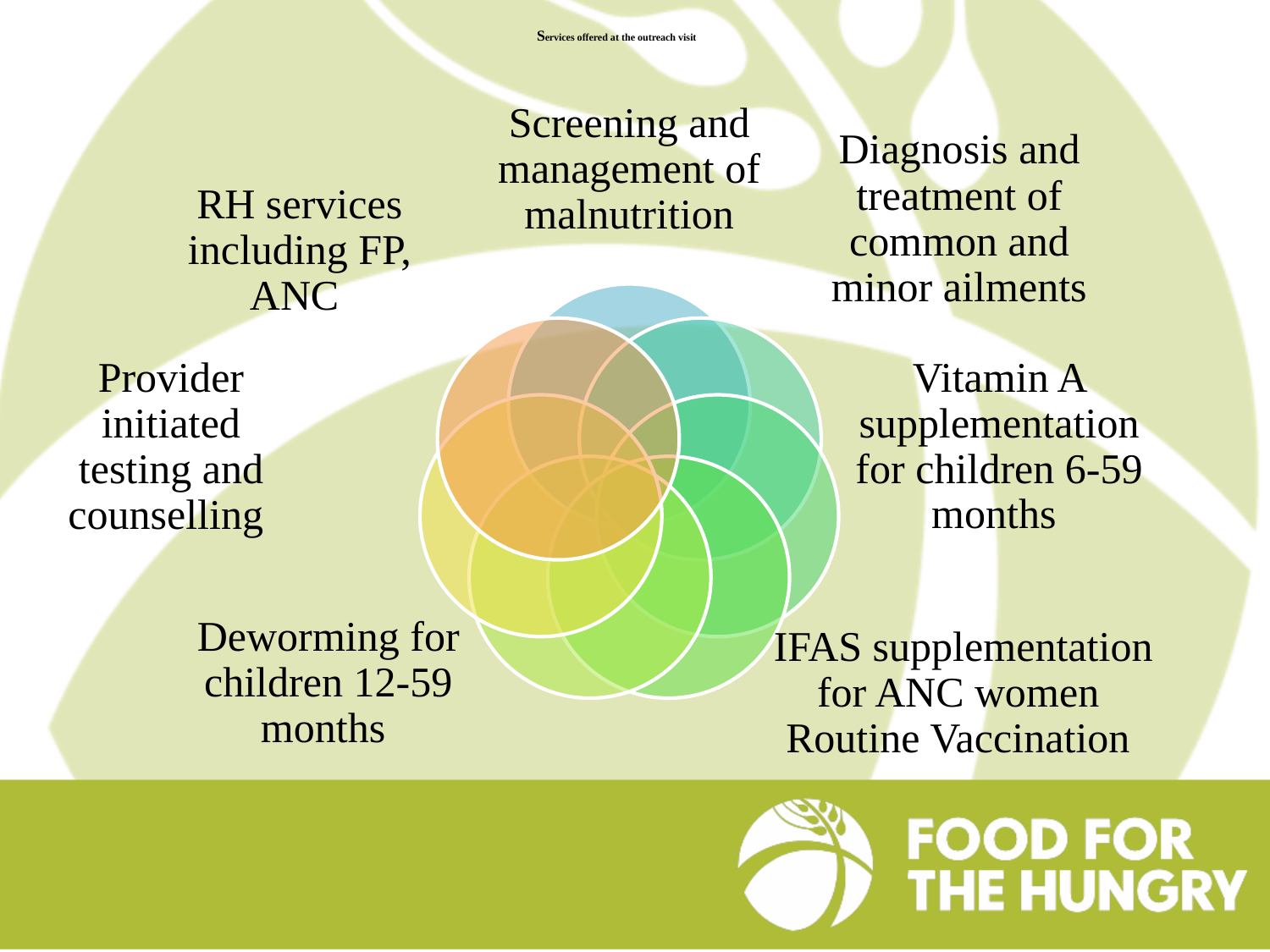

# Services offered at the outreach visit
Screening and management of malnutrition
Diagnosis and treatment of common and minor ailments
Vitamin A supplementation for children 6-59 months
IFAS supplementation for ANC women
Routine Vaccination
Deworming for children 12-59 months
Provider initiated testing and counselling
RH services including FP, ANC